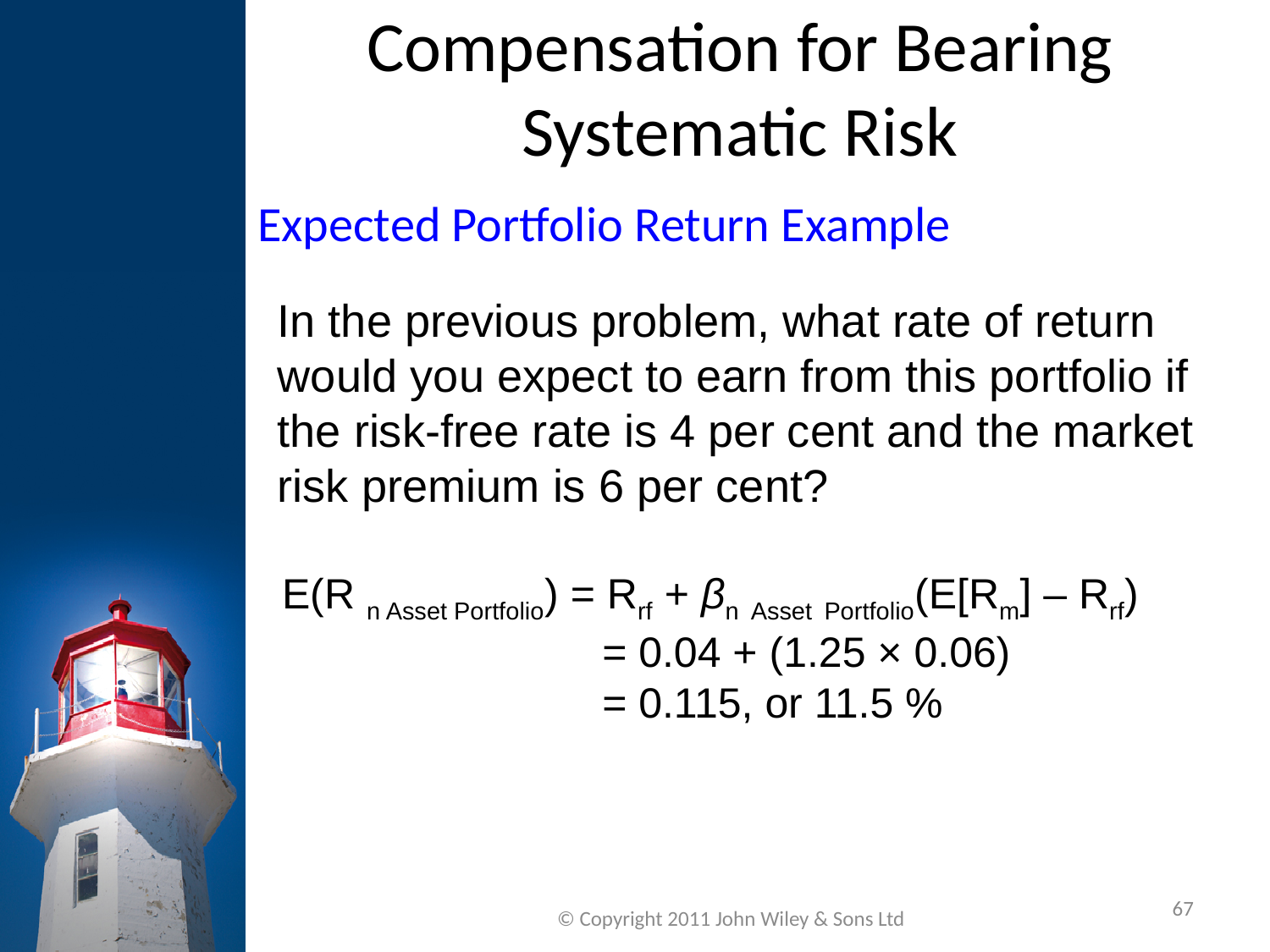

Compensation for Bearing Systematic Risk
Expected Portfolio Return Example
In the previous problem, what rate of return would you expect to earn from this portfolio if the risk-free rate is 4 per cent and the market risk premium is 6 per cent?
E(R n Asset Portfolio) = Rrf + βn Asset Portfolio(E[Rm] – Rrf)
                           = 0.04 + (1.25 × 0.06)
                           = 0.115, or 11.5 %
67